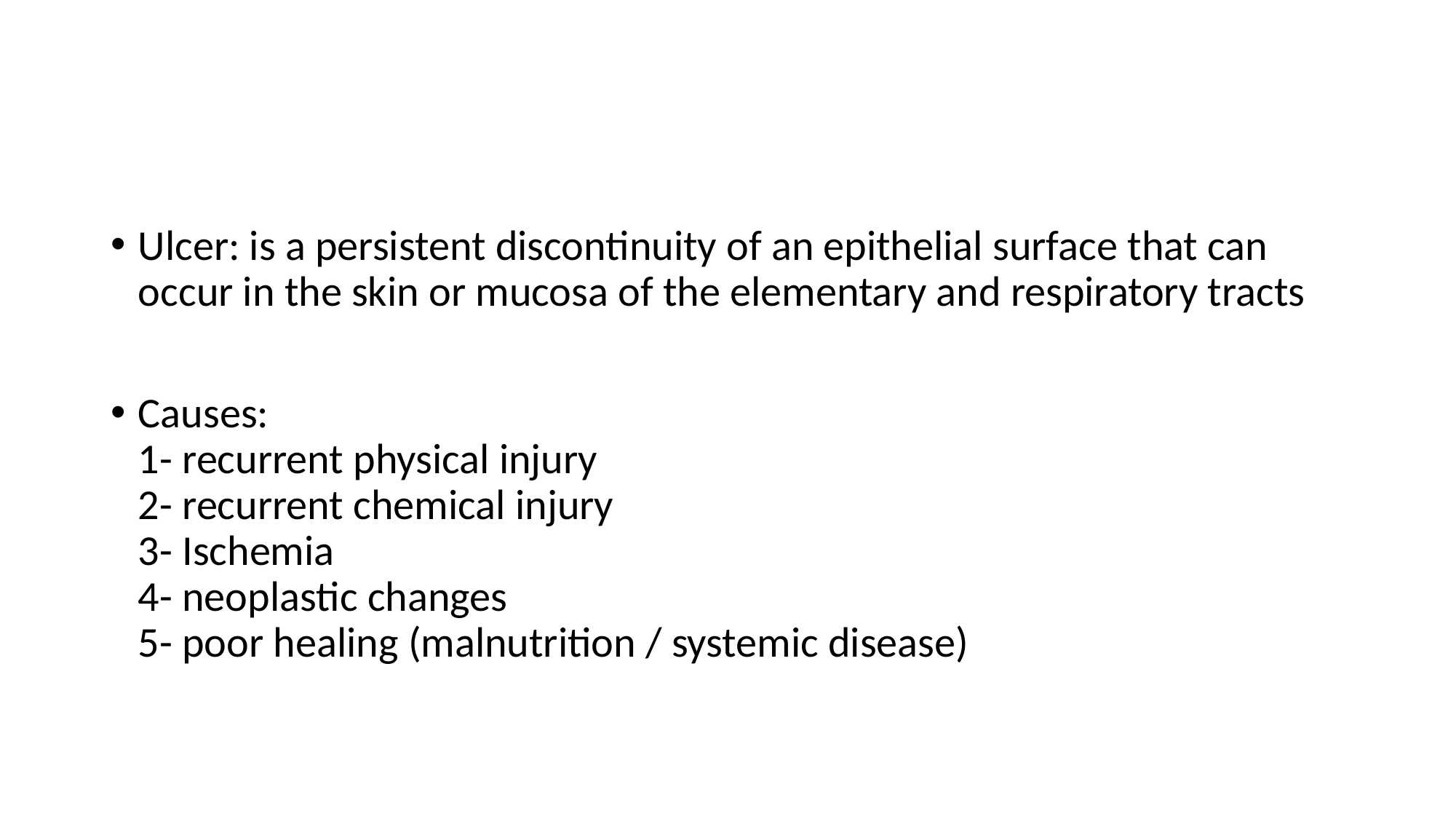

#
Ulcer: is a persistent discontinuity of an epithelial surface that can occur in the skin or mucosa of the elementary and respiratory tracts

Causes:
1- recurrent physical injury
2- recurrent chemical injury
3- Ischemia
4- neoplastic changes
5- poor healing (malnutrition / systemic disease)